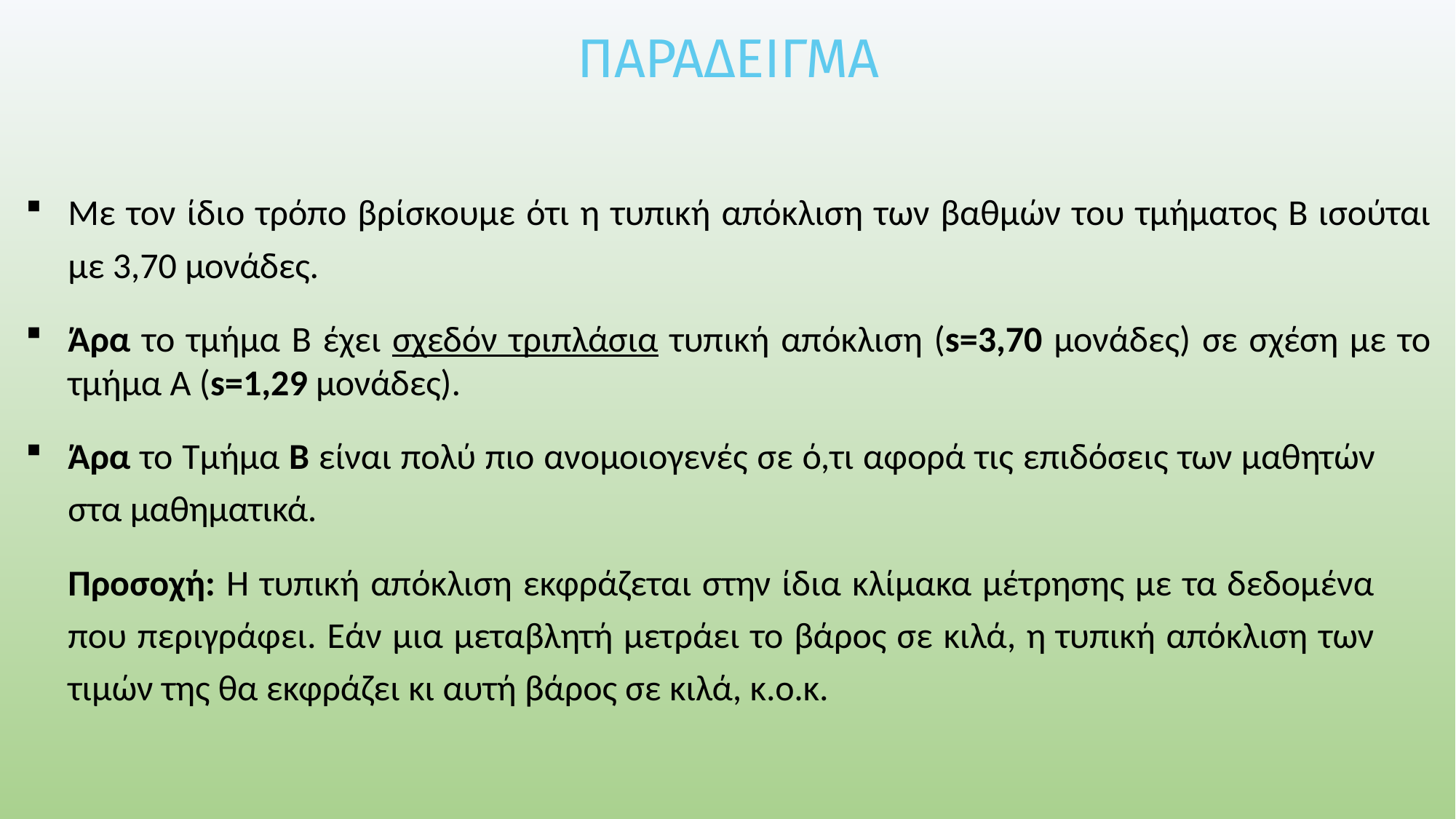

ΠΑΡΑΔΕΙΓΜΑ
Με τον ίδιο τρόπο βρίσκουμε ότι η τυπική απόκλιση των βαθμών του τμήματος Β ισούται με 3,70 μονάδες.
Άρα το τμήμα Β έχει σχεδόν τριπλάσια τυπική απόκλιση (s=3,70 μονάδες) σε σχέση με το τμήμα Α (s=1,29 μονάδες).
Άρα το Τμήμα Β είναι πολύ πιο ανομοιογενές σε ό,τι αφορά τις επιδόσεις των μαθητών στα μαθηματικά.
Προσοχή: Η τυπική απόκλιση εκφράζεται στην ίδια κλίμακα μέτρησης με τα δεδομένα που περιγράφει. Εάν μια μεταβλητή μετράει το βάρος σε κιλά, η τυπική απόκλιση των τιμών της θα εκφράζει κι αυτή βάρος σε κιλά, κ.ο.κ.